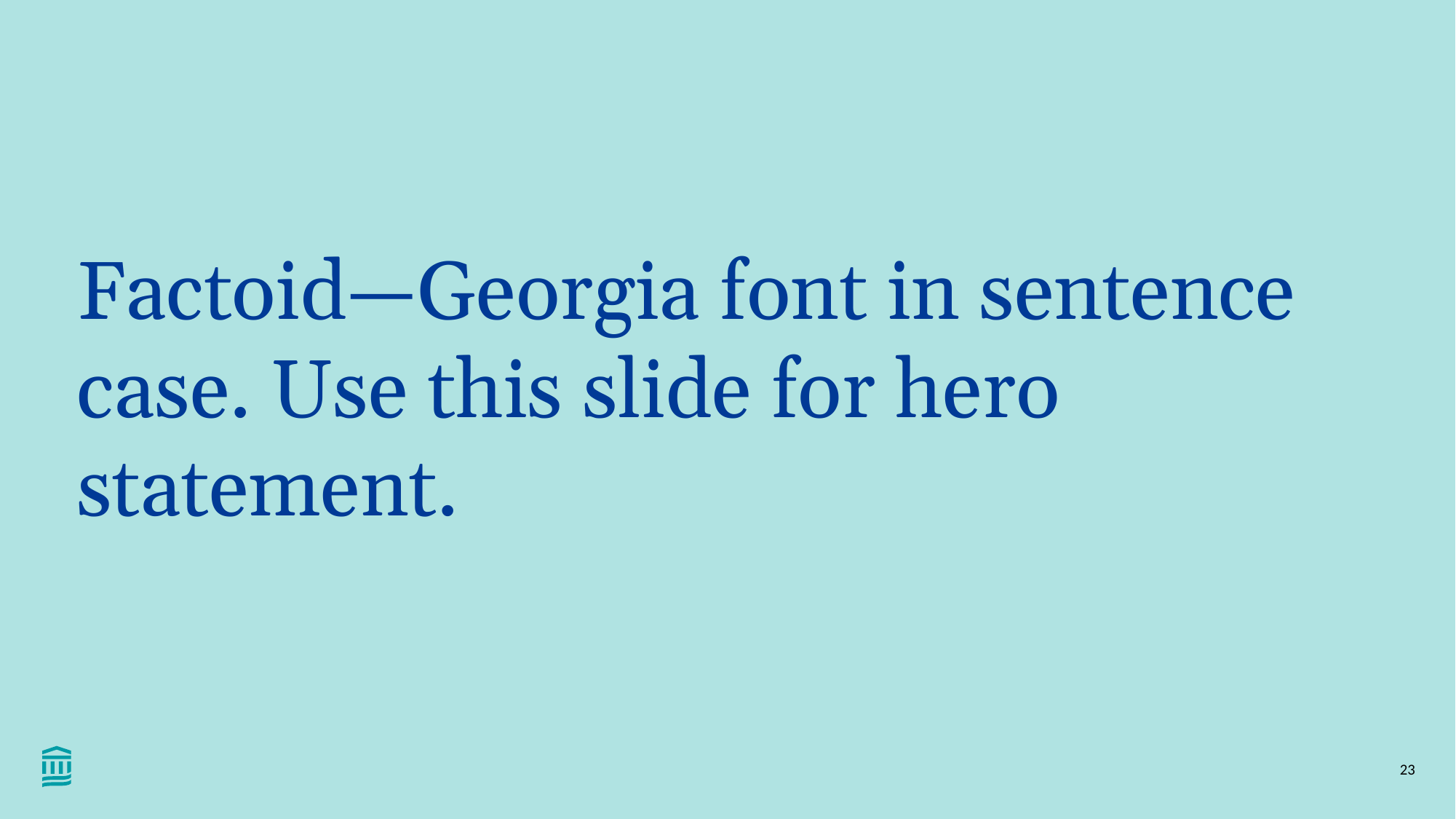

# Factoid—Georgia font in sentence case. Use this slide for hero statement.